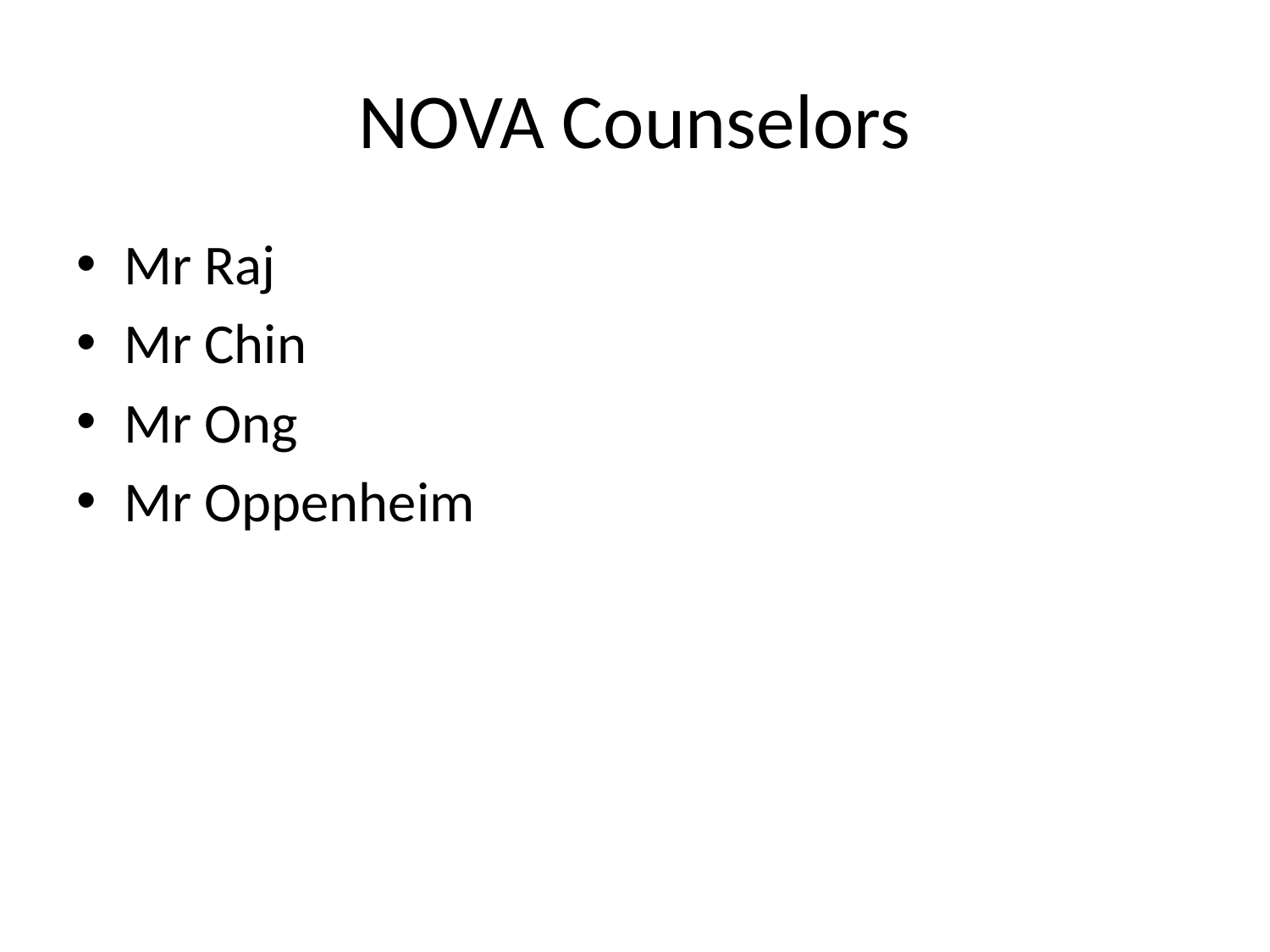

# NOVA Counselors
Mr Raj
Mr Chin
Mr Ong
Mr Oppenheim